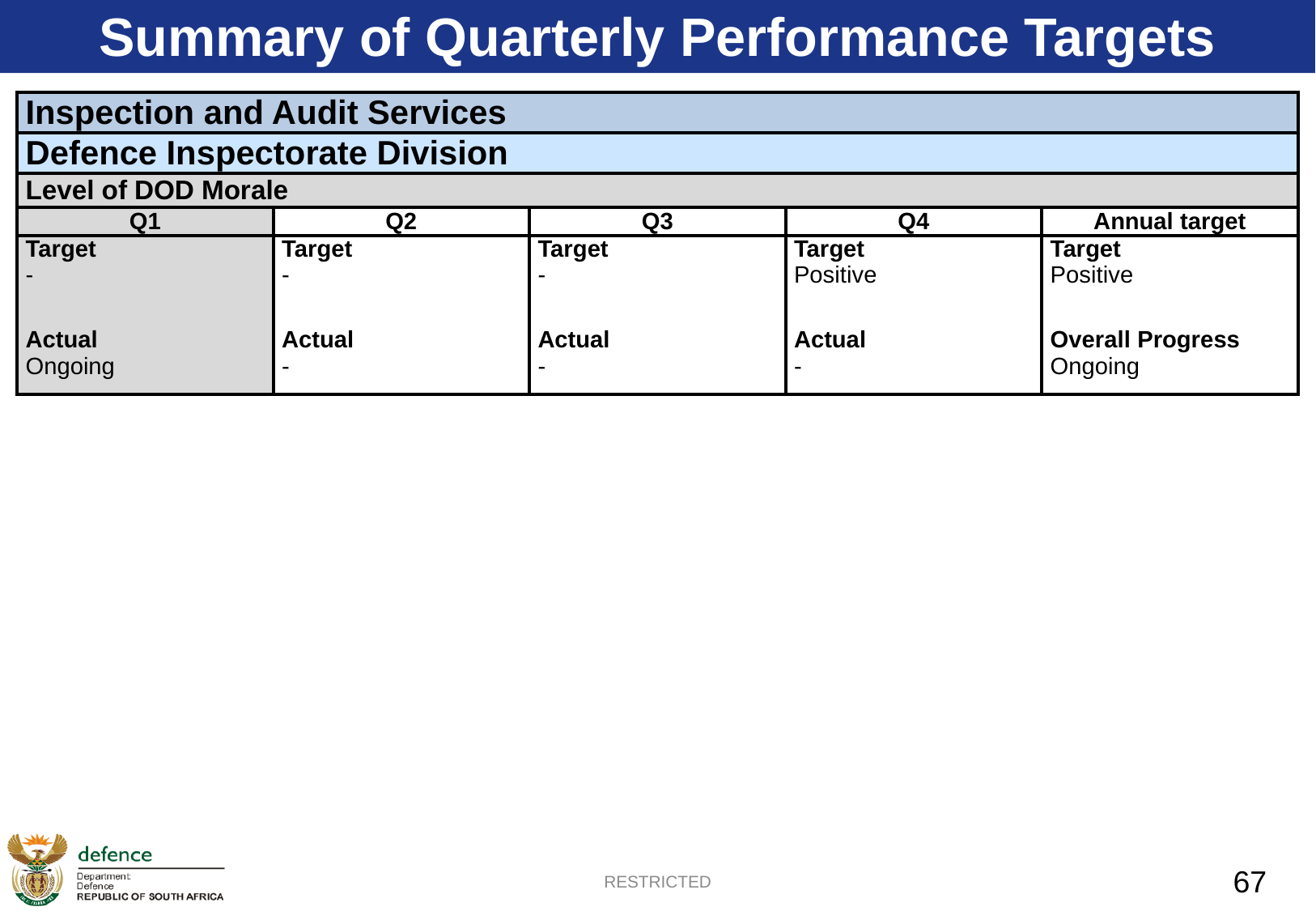

Summary of Quarterly Performance Targets
| Inspection and Audit Services |  |  |  |  |
| --- | --- | --- | --- | --- |
| Defence Inspectorate Division |  |  |  |  |
| Level of DOD Morale |  |  |  |  |
| Q1 | Q2 | Q3 | Q4 | Annual target |
| Target - | Target - | Target - | Target Positive | Target Positive |
| Actual Ongoing | Actual - | Actual - | Actual - | Overall Progress Ongoing |
RESTRICTED
67